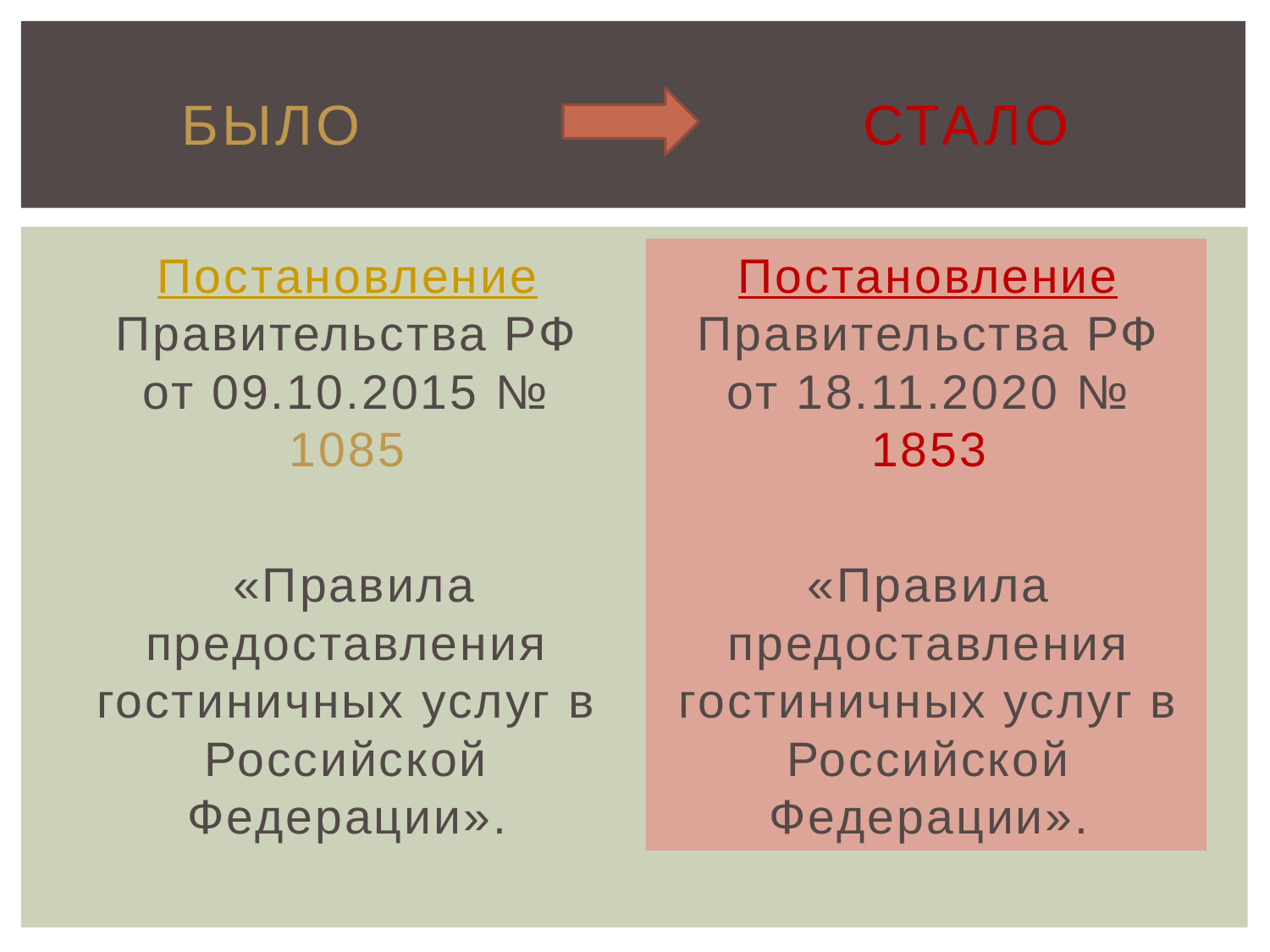

# Было                          стало

Постановление Правительства РФ от 09.10.2015 № 1085

 «Правила предоставления гостиничных услуг в Российской Федерации».

Постановление Правительства РФ от 18.11.2020 № 1853

«Правила предоставления гостиничных услуг в Российской Федерации».